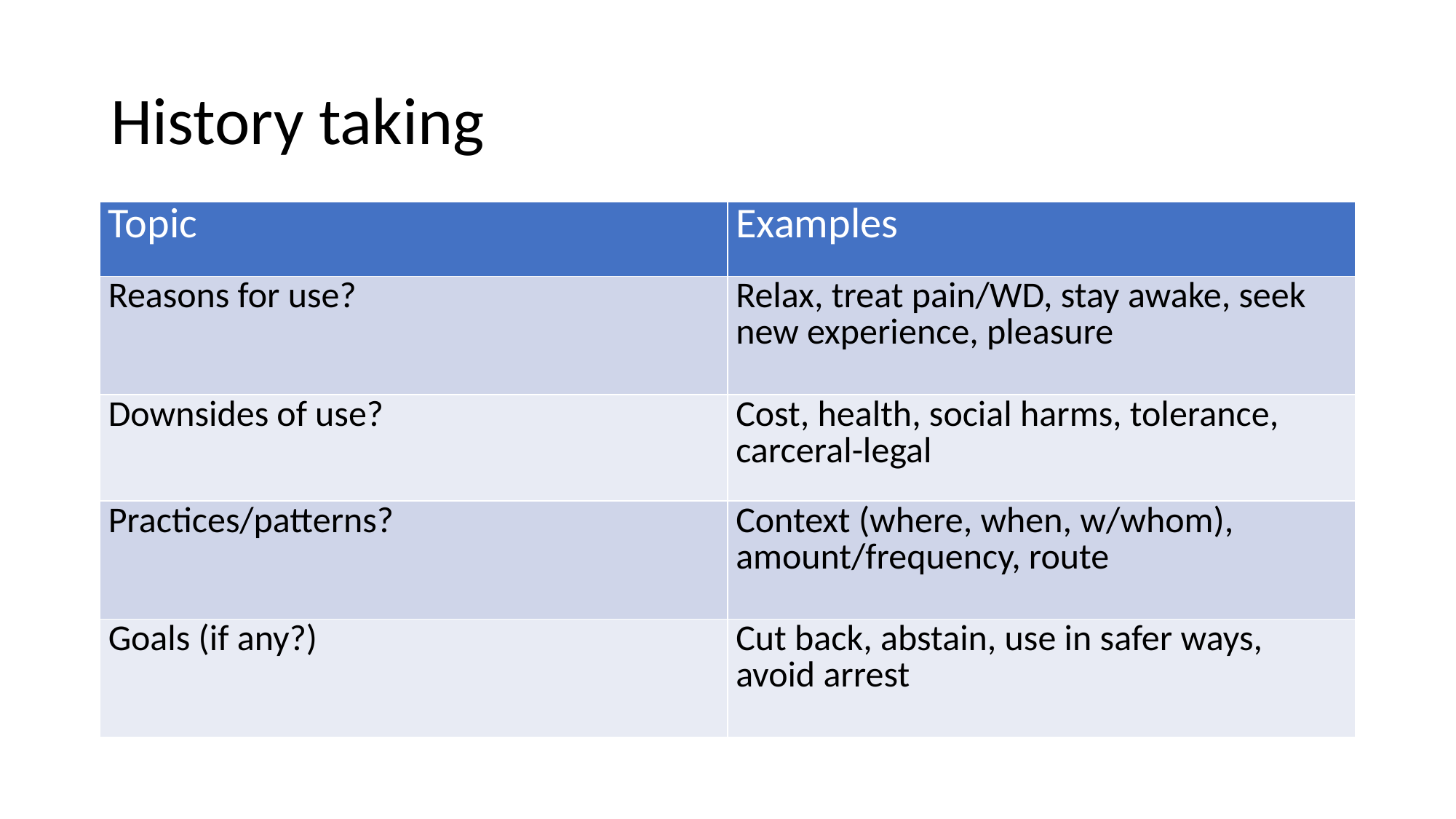

# History taking
| Topic | Examples |
| --- | --- |
| Reasons for use? | Relax, treat pain/WD, stay awake, seek new experience, pleasure |
| Downsides of use? | Cost, health, social harms, tolerance, carceral-legal |
| Practices/patterns? | Context (where, when, w/whom), amount/frequency, route |
| Goals (if any?) | Cut back, abstain, use in safer ways, avoid arrest |